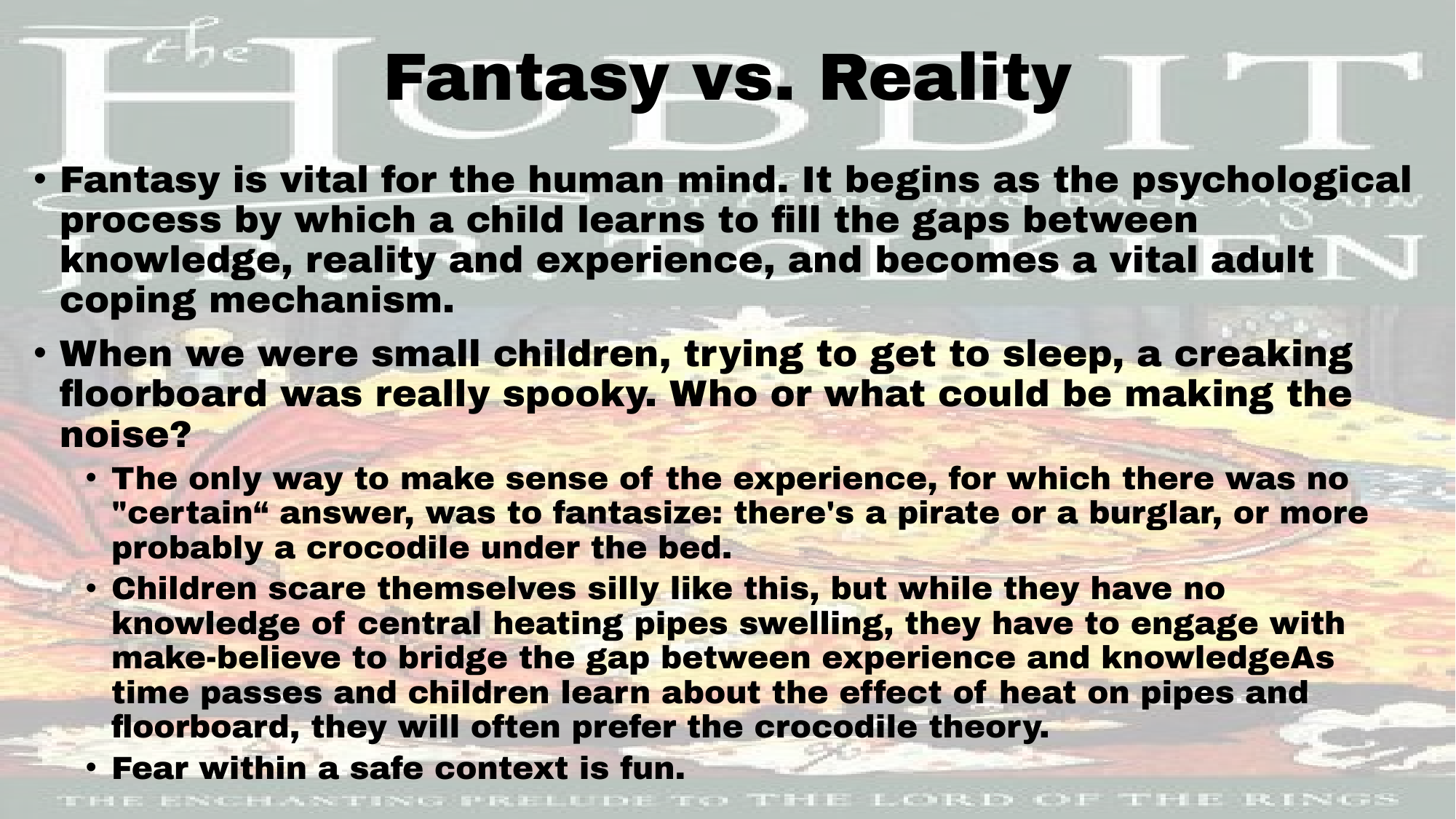

# Fantasy vs. Reality
Fantasy is vital for the human mind. It begins as the psychological process by which a child learns to fill the gaps between knowledge, reality and experience, and becomes a vital adult coping mechanism.
When we were small children, trying to get to sleep, a creaking floorboard was really spooky. Who or what could be making the noise?
The only way to make sense of the experience, for which there was no "certain“ answer, was to fantasize: there's a pirate or a burglar, or more probably a crocodile under the bed.
Children scare themselves silly like this, but while they have no knowledge of central heating pipes swelling, they have to engage with make-believe to bridge the gap between experience and knowledgeAs time passes and children learn about the effect of heat on pipes and floorboard, they will often prefer the crocodile theory.
Fear within a safe context is fun.